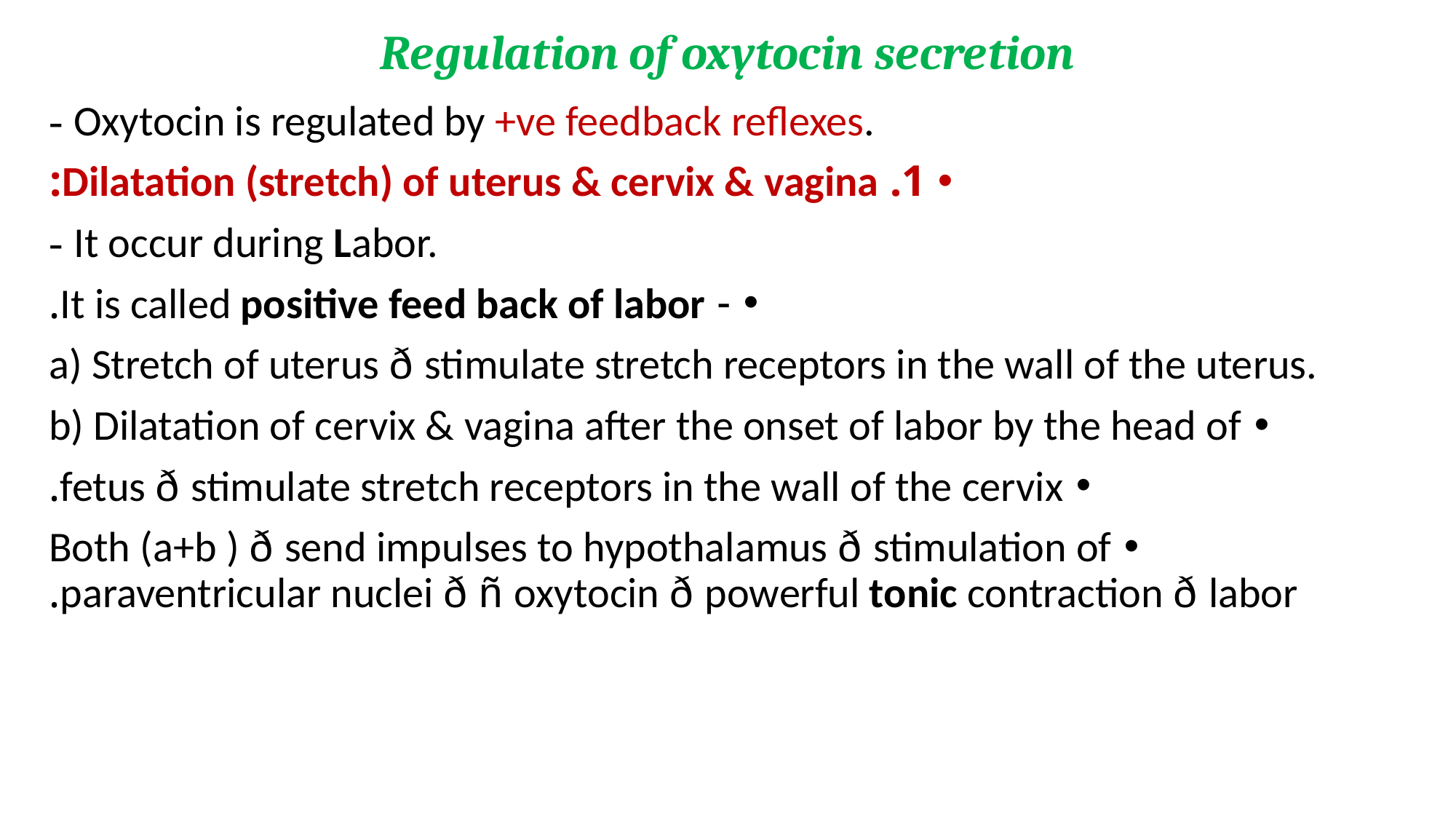

# Regulation of oxytocin secretion
- Oxytocin is regulated by +ve feedback reflexes.
1. Dilatation (stretch) of uterus & cervix & vagina:
- It occur during Labor.
- It is called positive feed back of labor.
a) Stretch of uterus ð stimulate stretch receptors in the wall of the uterus.
b) Dilatation of cervix & vagina after the onset of labor by the head of
fetus ð stimulate stretch receptors in the wall of the cervix.
Both (a+b ) ð send impulses to hypothalamus ð stimulation of paraventricular nuclei ð ñ oxytocin ð powerful tonic contraction ð labor.